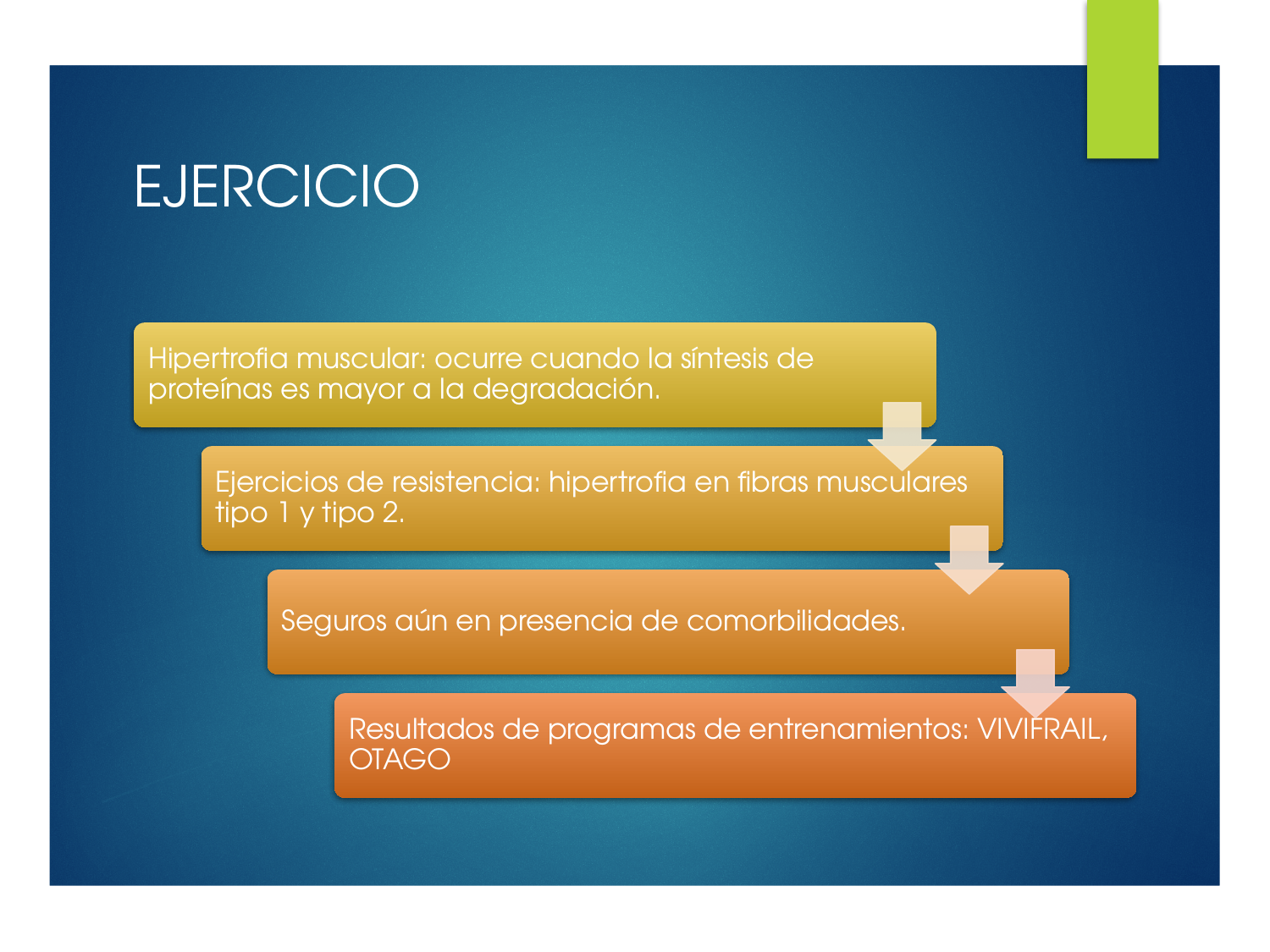

# EJERCICIO
Hipertrofia muscular: ocurre cuando la síntesis de proteínas es mayor a la degradación.
Ejercicios de resistencia: hipertrofia en fibras musculares tipo 1 y tipo 2.
Seguros aún en presencia de comorbilidades.
Resultados de programas de entrenamientos: VIVIFRAIL, OTAGO